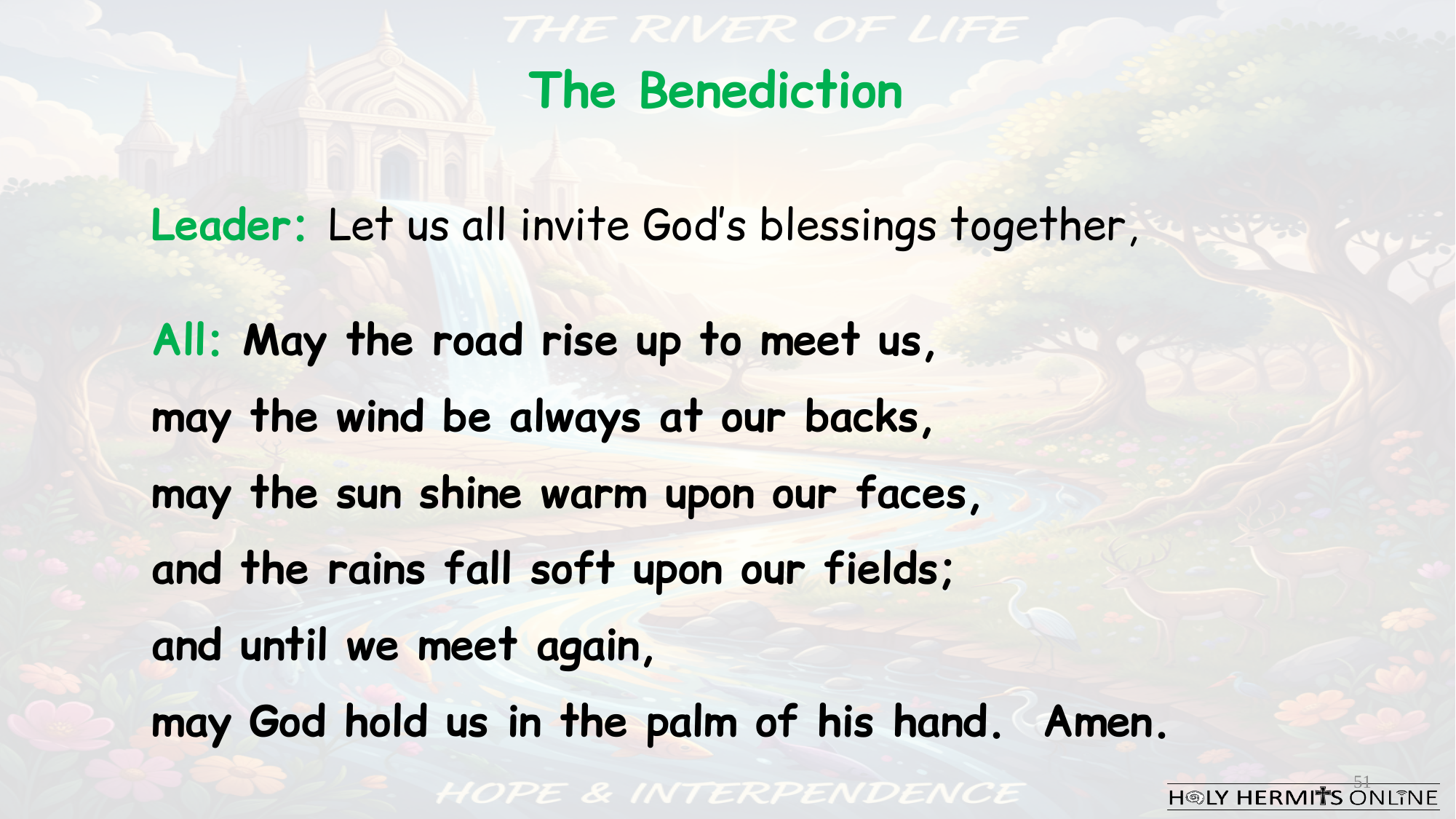

The Benediction
Leader: Let us all invite God’s blessings together,

All: May the road rise up to meet us,
may the wind be always at our backs,
may the sun shine warm upon our faces,
and the rains fall soft upon our fields;
and until we meet again,
may God hold us in the palm of his hand.  Amen.
51